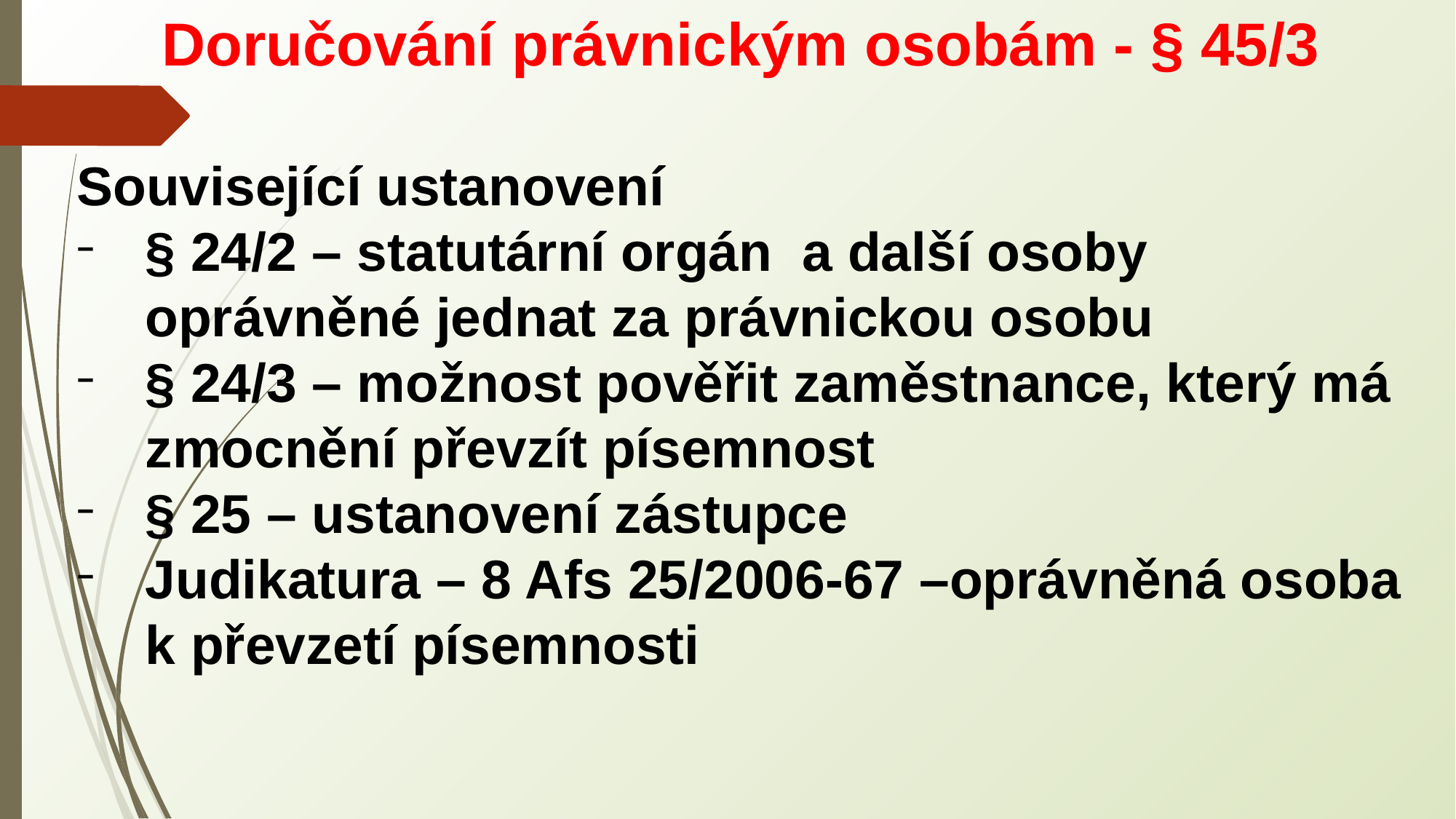

Doručování právnickým osobám - § 45/3

Související ustanovení
§ 24/2 – statutární orgán  a další osoby oprávněné jednat za právnickou osobu
§ 24/3 – možnost pověřit zaměstnance, který má zmocnění převzít písemnost
§ 25 – ustanovení zástupce
Judikatura – 8 Afs 25/2006-67 –oprávněná osoba k převzetí písemnosti